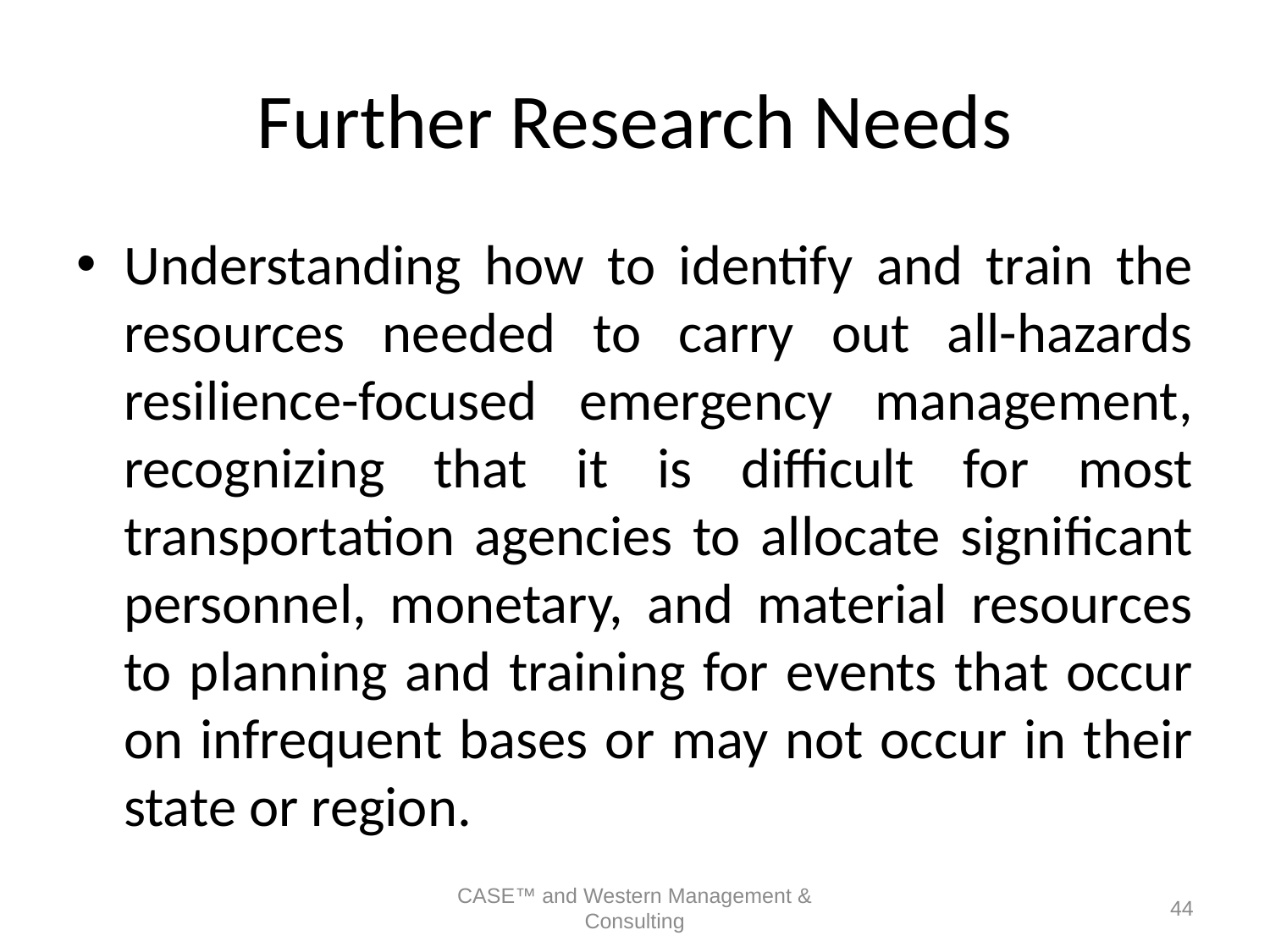

# Further Research Needs
Understanding how to identify and train the resources needed to carry out all-hazards resilience-focused emergency management, recognizing that it is difficult for most transportation agencies to allocate significant personnel, monetary, and material resources to planning and training for events that occur on infrequent bases or may not occur in their state or region.
CASE™ and Western Management & Consulting
44